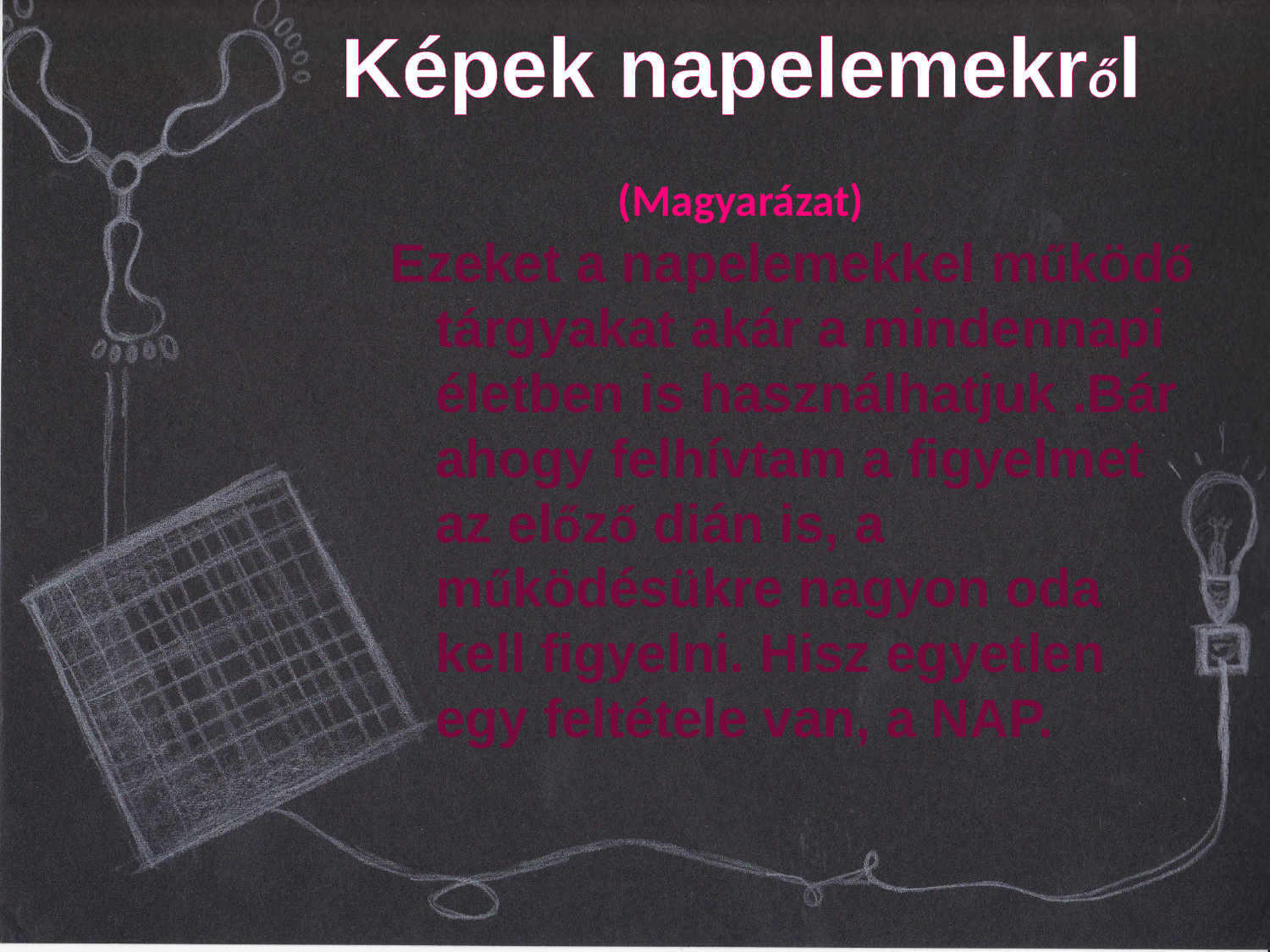

# Képek napelemekről (Magyarázat)
Ezeket a napelemekkel működő tárgyakat akár a mindennapi életben is használhatjuk .Bár ahogy felhívtam a figyelmet az előző dián is, a működésükre nagyon oda kell figyelni. Hisz egyetlen egy feltétele van, a NAP.